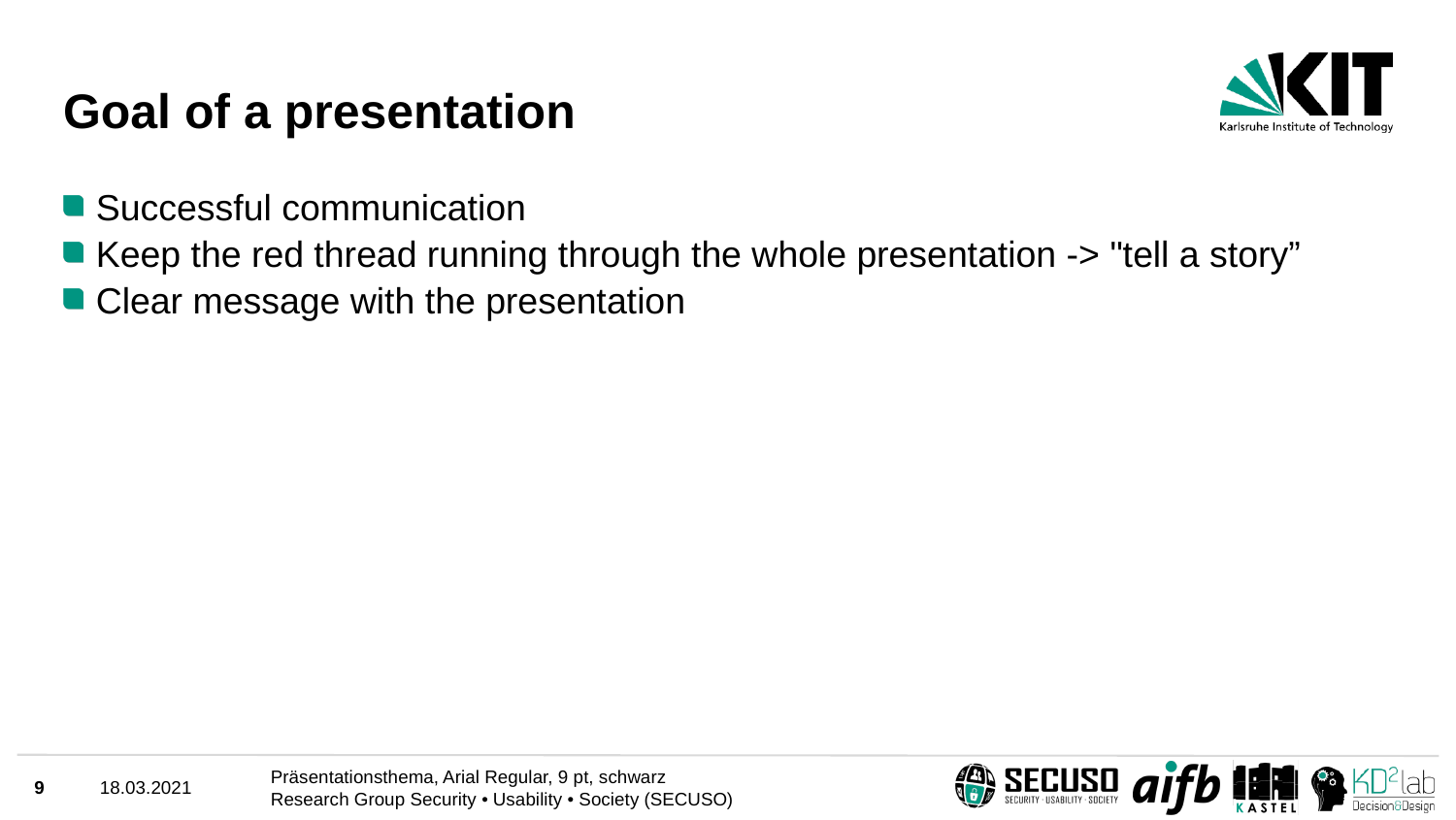

# Goal of a presentation
Successful communication
Keep the red thread running through the whole presentation -> "tell a story”
Clear message with the presentation

9
18.03.2021